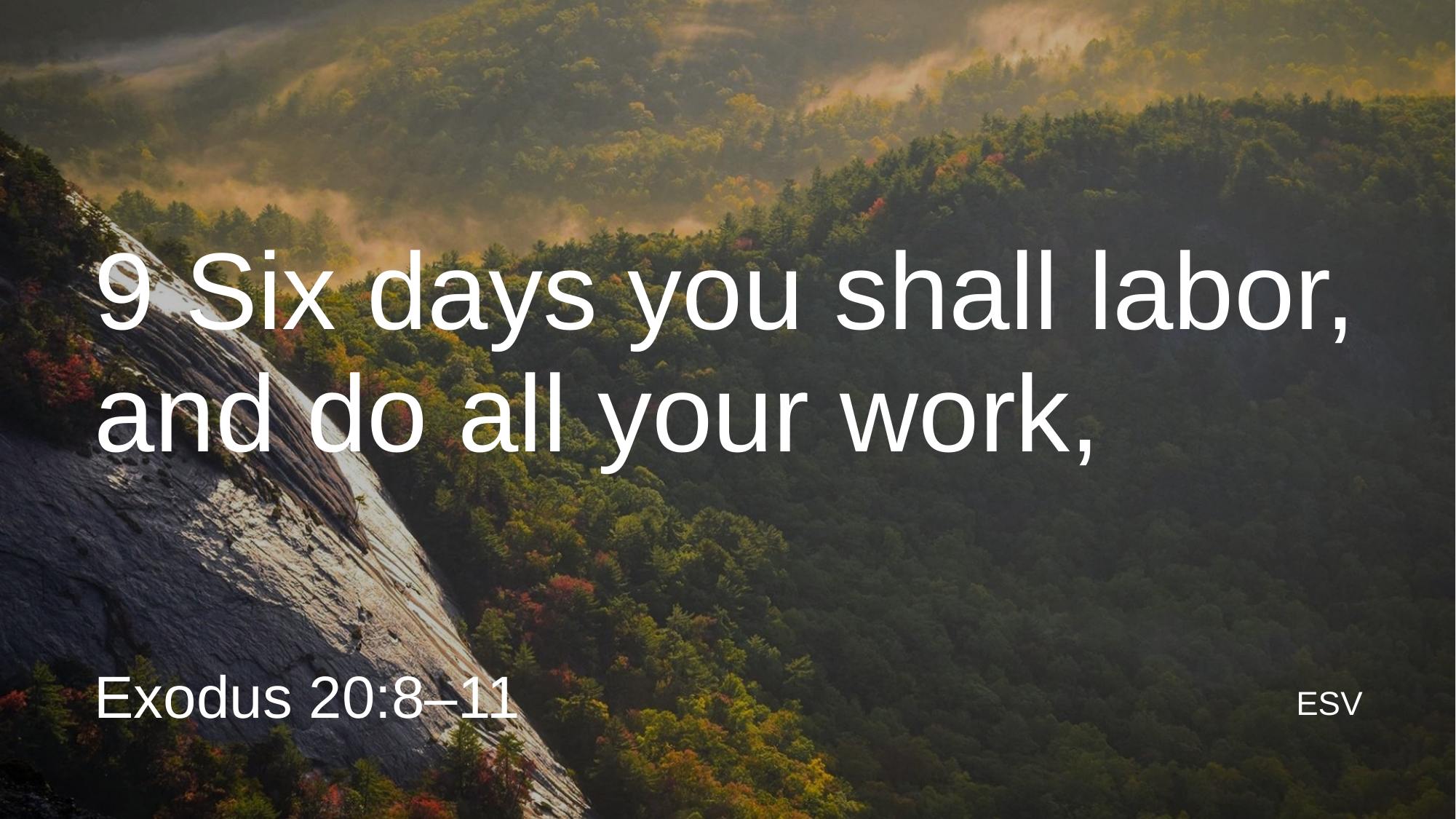

9 Six days you shall labor, and do all your work,
Exodus 20:8–11
ESV